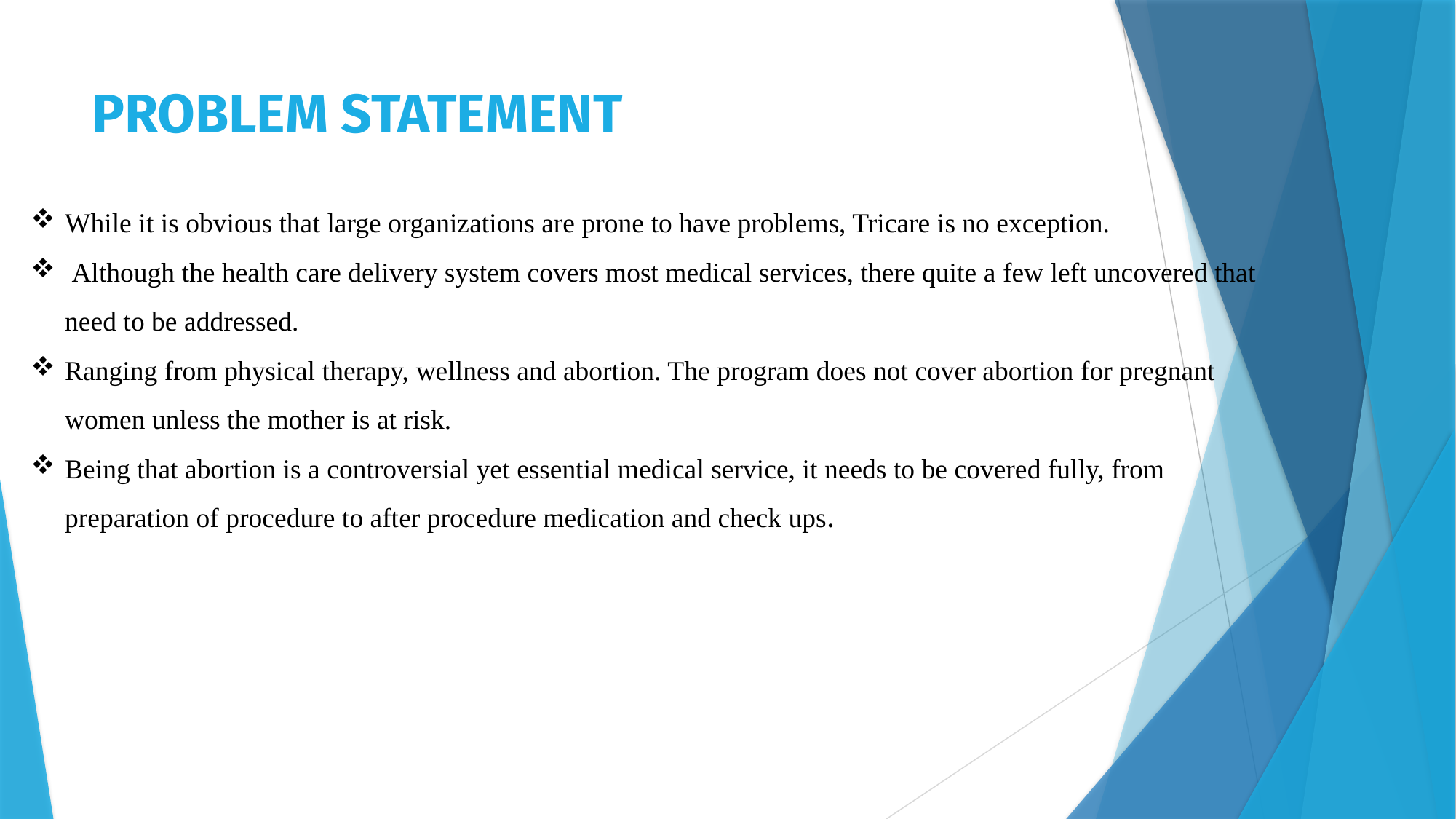

# PROBLEM STATEMENT
While it is obvious that large organizations are prone to have problems, Tricare is no exception.
 Although the health care delivery system covers most medical services, there quite a few left uncovered that need to be addressed.
Ranging from physical therapy, wellness and abortion. The program does not cover abortion for pregnant women unless the mother is at risk.
Being that abortion is a controversial yet essential medical service, it needs to be covered fully, from preparation of procedure to after procedure medication and check ups.